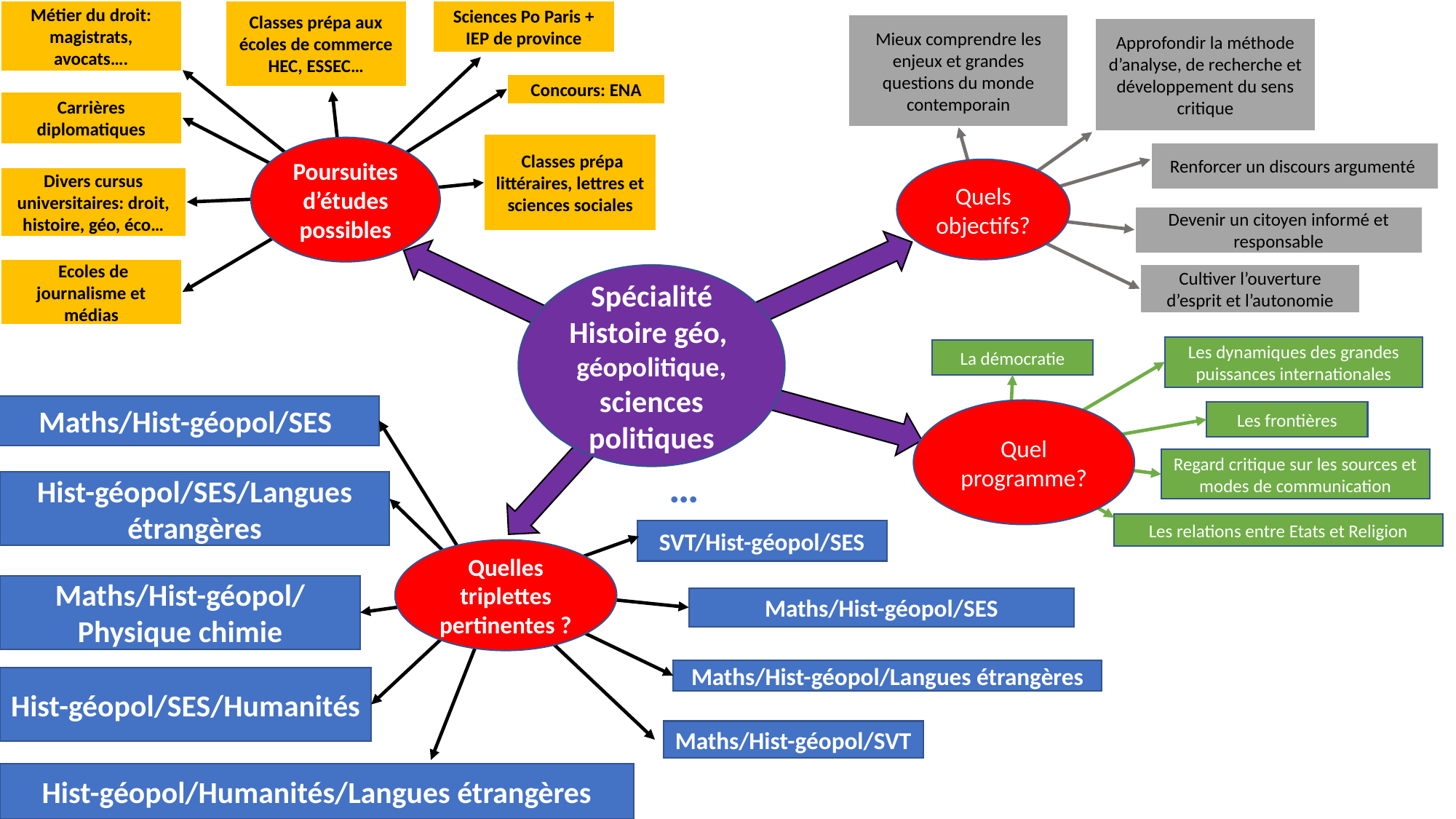

Métier du droit: magistrats, avocats….
Classes prépa aux écoles de commerce
HEC, ESSEC…
Sciences Po Paris + IEP de province
Mieux comprendre les enjeux et grandes questions du monde contemporain
Approfondir la méthode d’analyse, de recherche et développement du sens critique
Concours: ENA
Carrières diplomatiques
 Classes prépa littéraires, lettres et sciences sociales
Poursuites d’études possibles
Renforcer un discours argumenté
Quels objectifs?
Divers cursus universitaires: droit, histoire, géo, éco…
Devenir un citoyen informé et responsable
 Ecoles de journalisme et médias
Cultiver l’ouverture d’esprit et l’autonomie
Spécialité Histoire géo,  géopolitique, sciences politiques

Les dynamiques des grandes puissances internationales
La démocratie

Maths/Hist-géopol/SES
Quel programme?
Les frontières

Regard critique sur les sources et modes de communication
…
Hist-géopol/SES/Langues étrangères
Les relations entre Etats et Religion
SVT/Hist-géopol/SES
Quelles triplettes pertinentes ?
Maths/Hist-géopol/Physique chimie
Maths/Hist-géopol/SES
Maths/Hist-géopol/Langues étrangères
Hist-géopol/SES/Humanités
Maths/Hist-géopol/SVT
Hist-géopol/Humanités/Langues étrangères